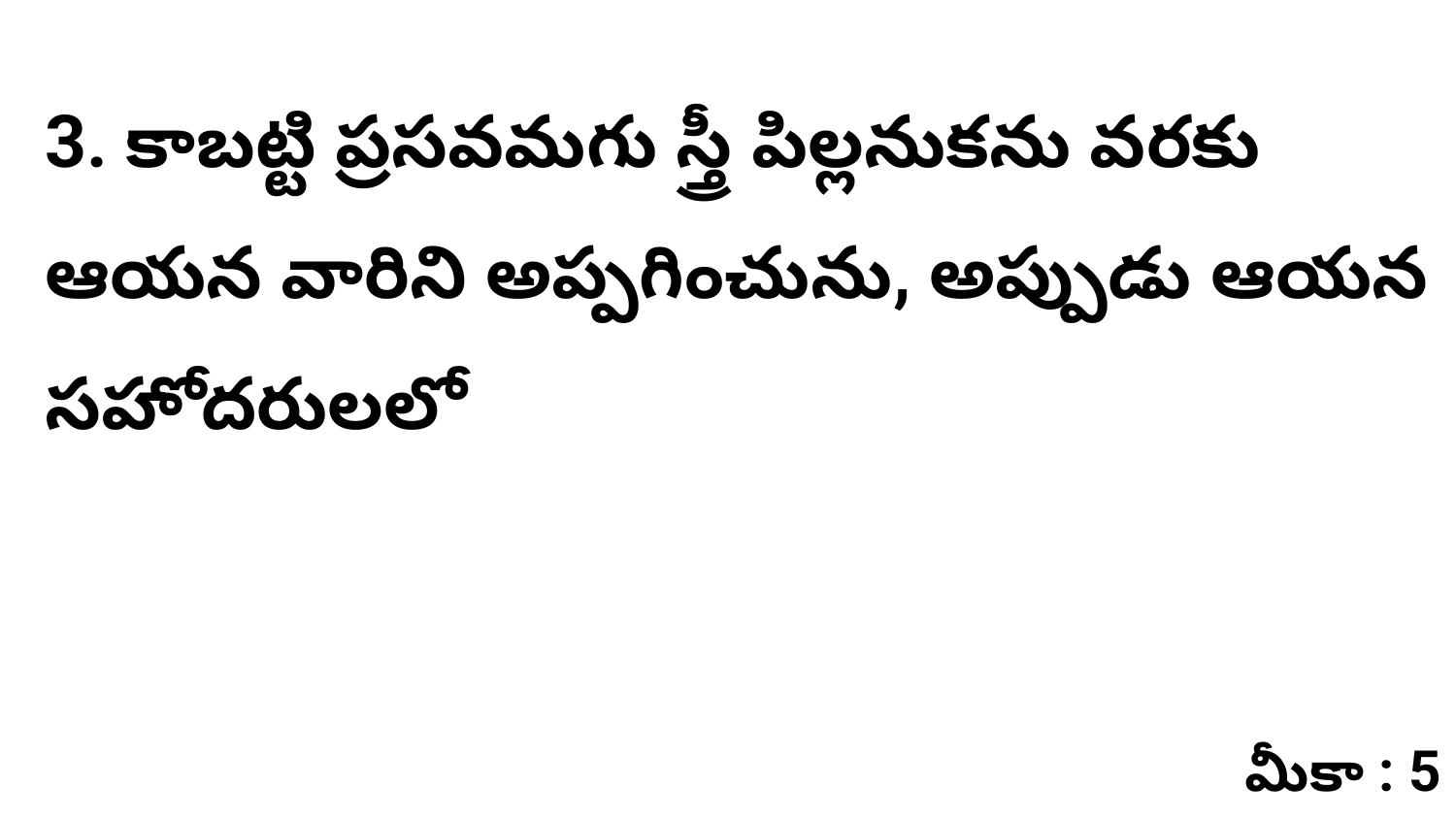

3. కాబట్టి ప్రసవమగు స్త్రీ పిల్లనుకను వరకు ఆయన వారిని అప్పగించును, అప్పుడు ఆయన సహోదరులలో
మీకా : 5